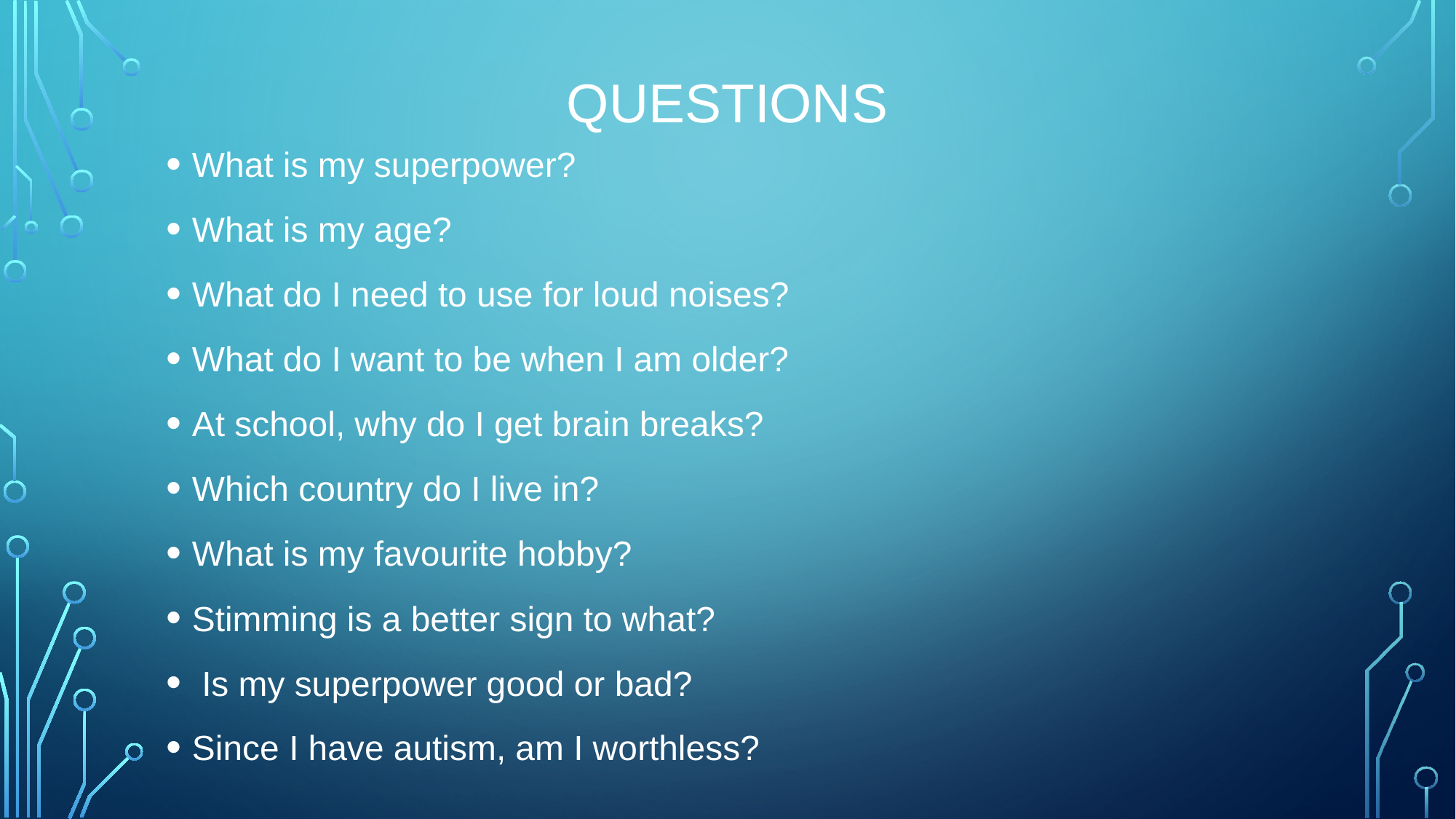

# Questions
What is my superpower?
What is my age?
What do I need to use for loud noises?
What do I want to be when I am older?
At school, why do I get brain breaks?
Which country do I live in?
What is my favourite hobby?
Stimming is a better sign to what?
 Is my superpower good or bad?
Since I have autism, am I worthless?